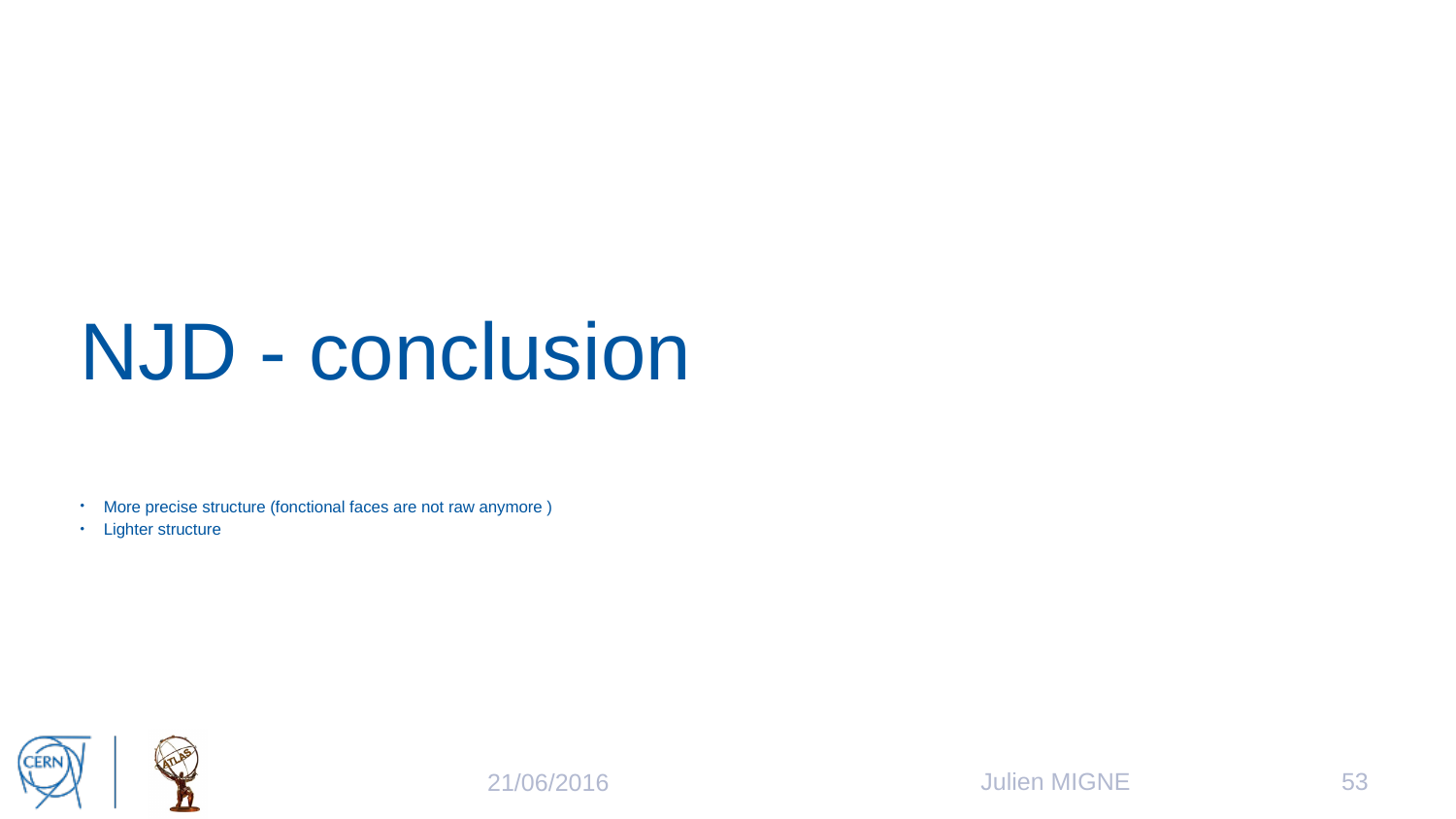

# NJD - conclusion

More precise structure (fonctional faces are not raw anymore )
Lighter structure

Julien MIGNE
53
21/06/2016